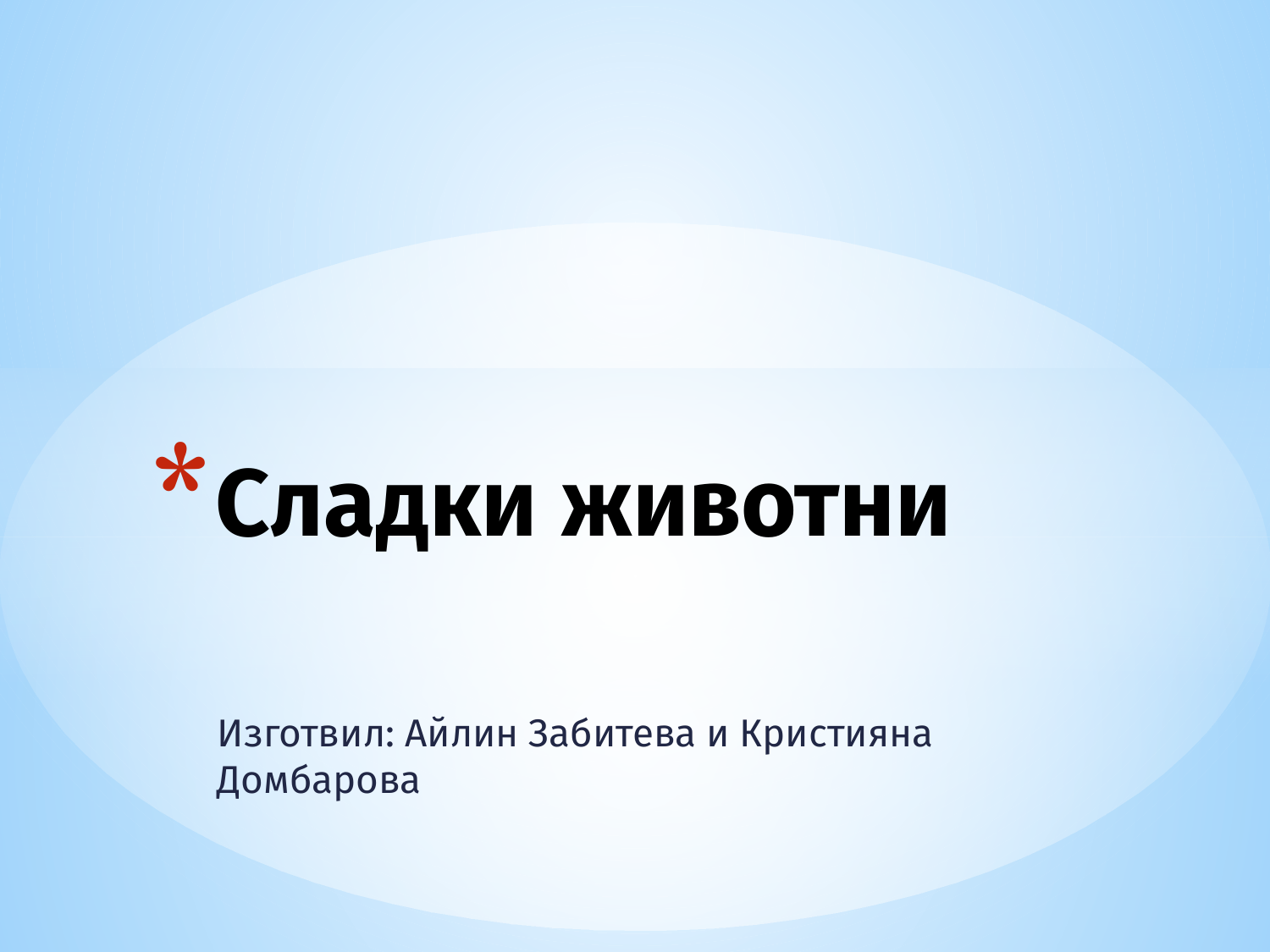

# Сладки животни
Изготвил: Айлин Забитева и Кристияна Домбарова